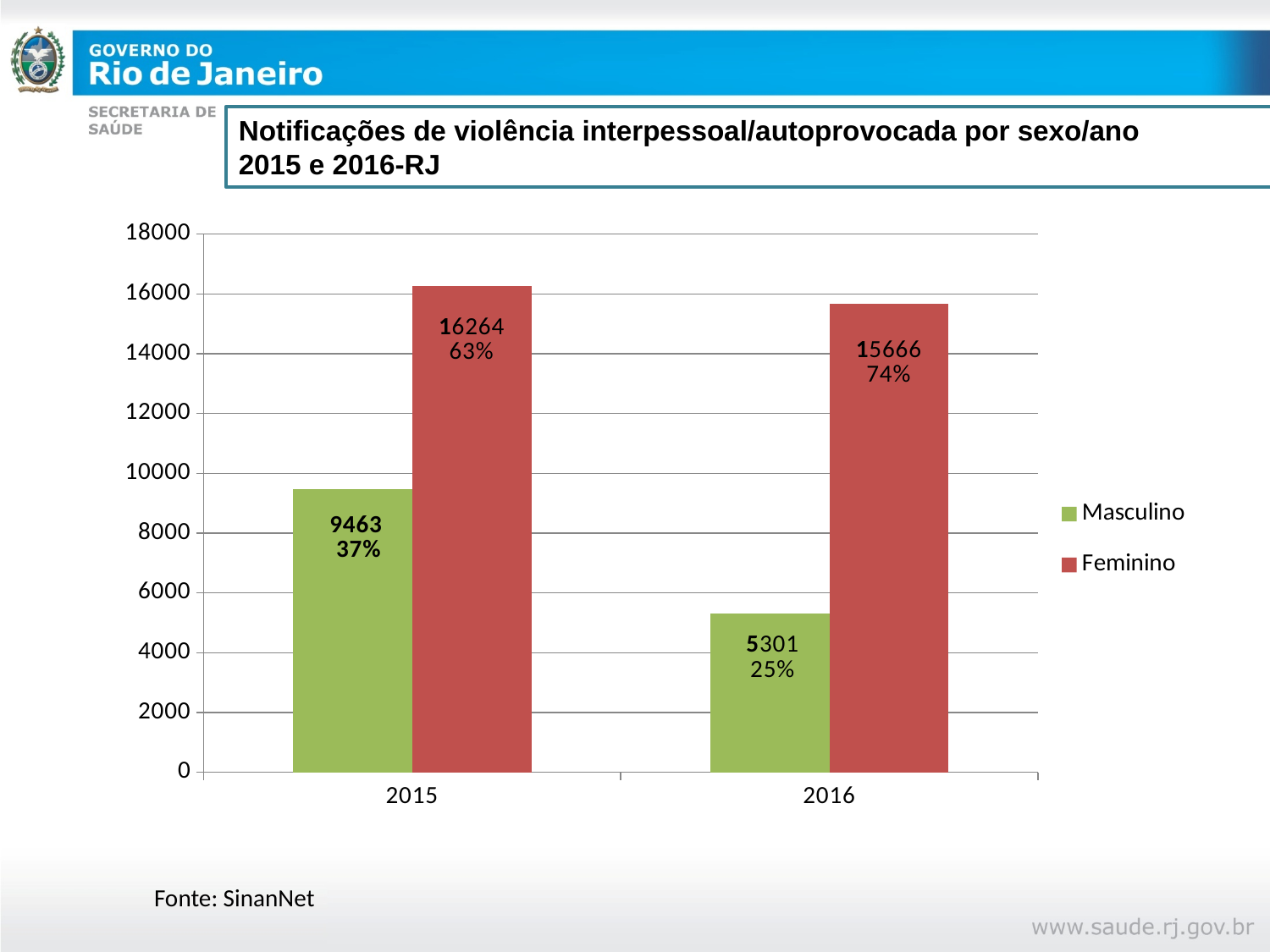

Notificações de violência interpessoal/autoprovocada por sexo/ano
2015 e 2016-RJ

### Chart

| Category | Masculino | Feminino |
|---|---|---|
| 2015 | 9463.0 | 16264.0 |
| 2016 | 5301.0 | 15666.0 |
 Fonte: SinanNet